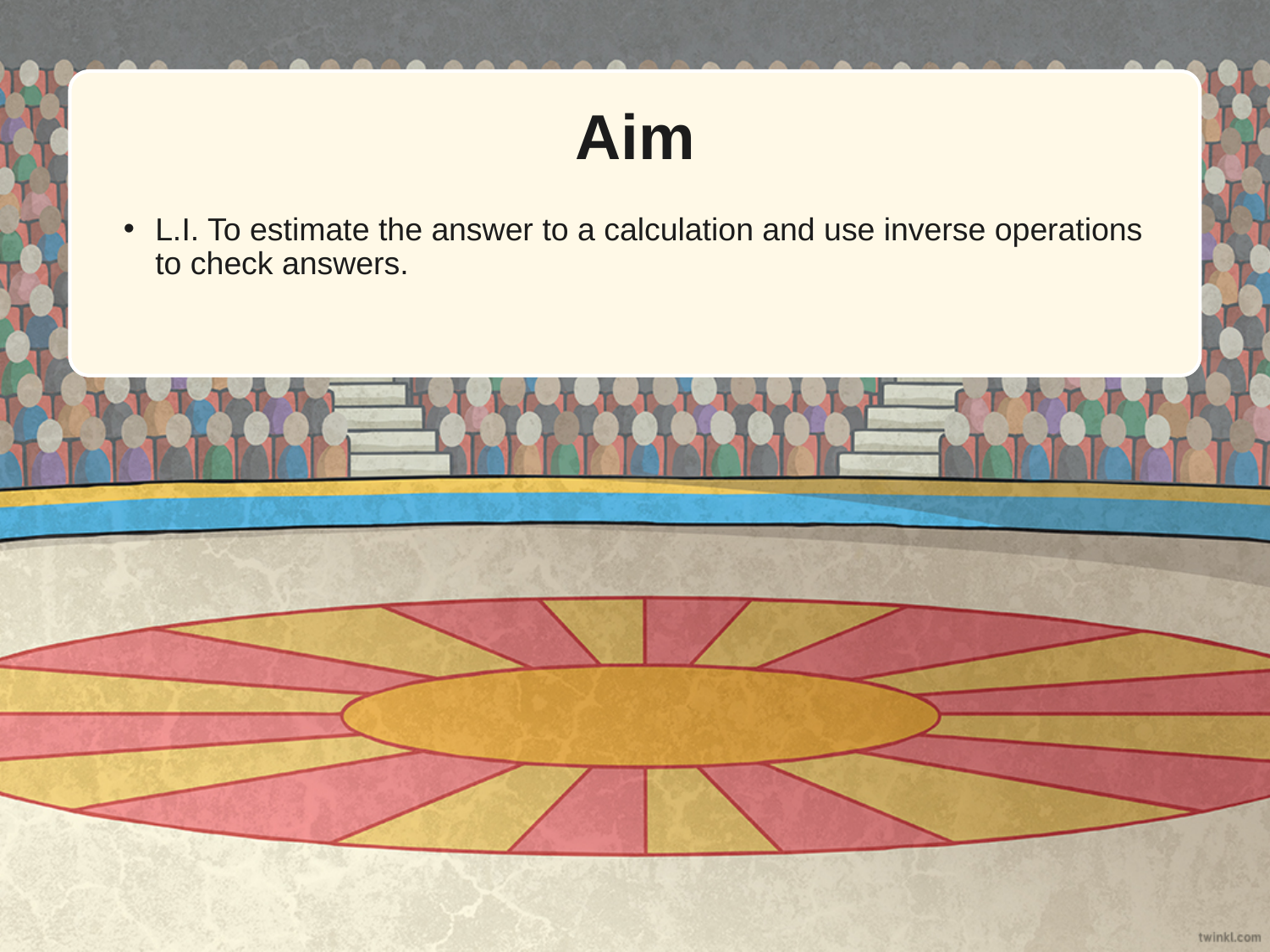

Aim
L.I. To estimate the answer to a calculation and use inverse operations to check answers.